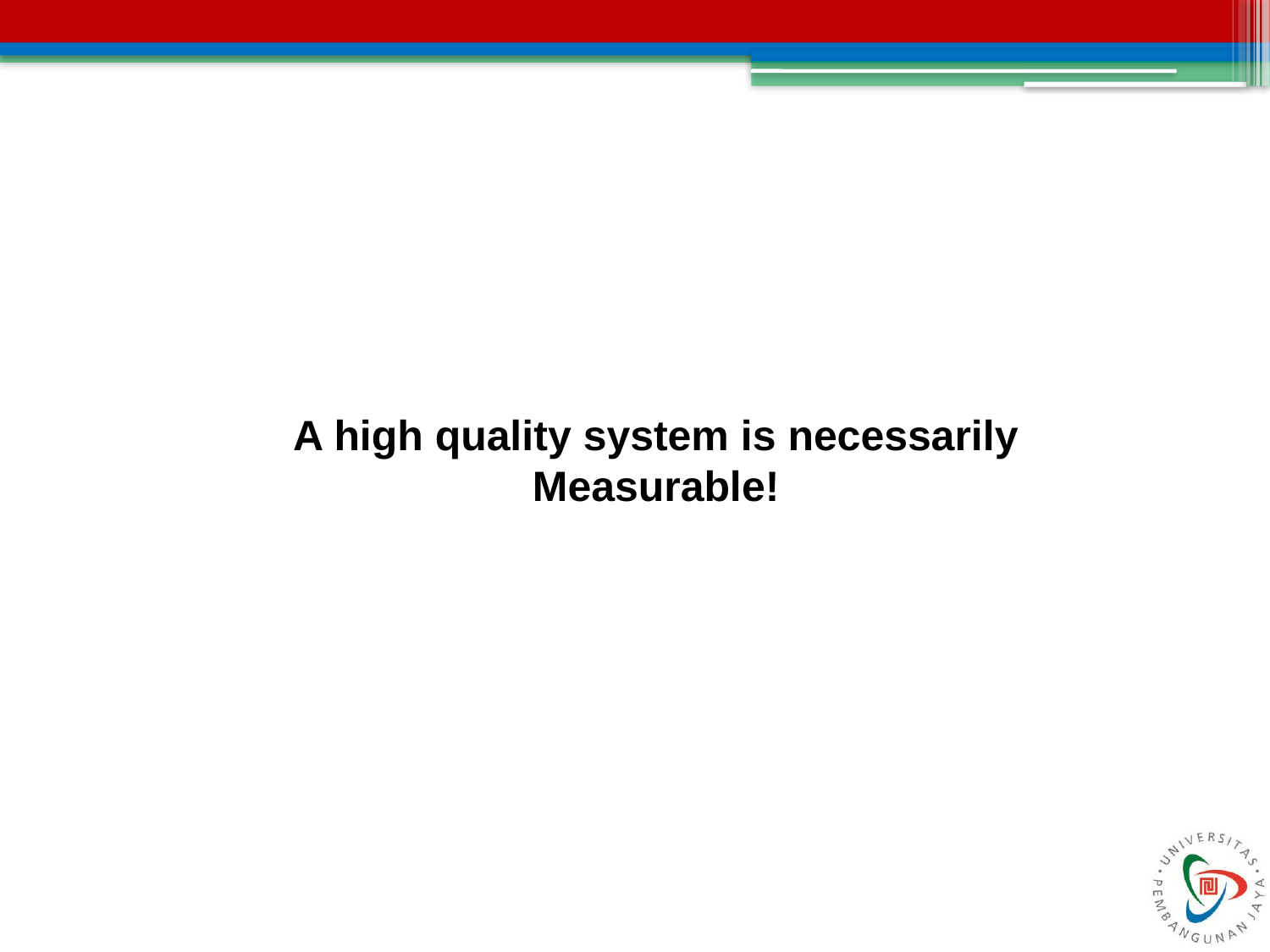

A high quality system is necessarily
Measurable!